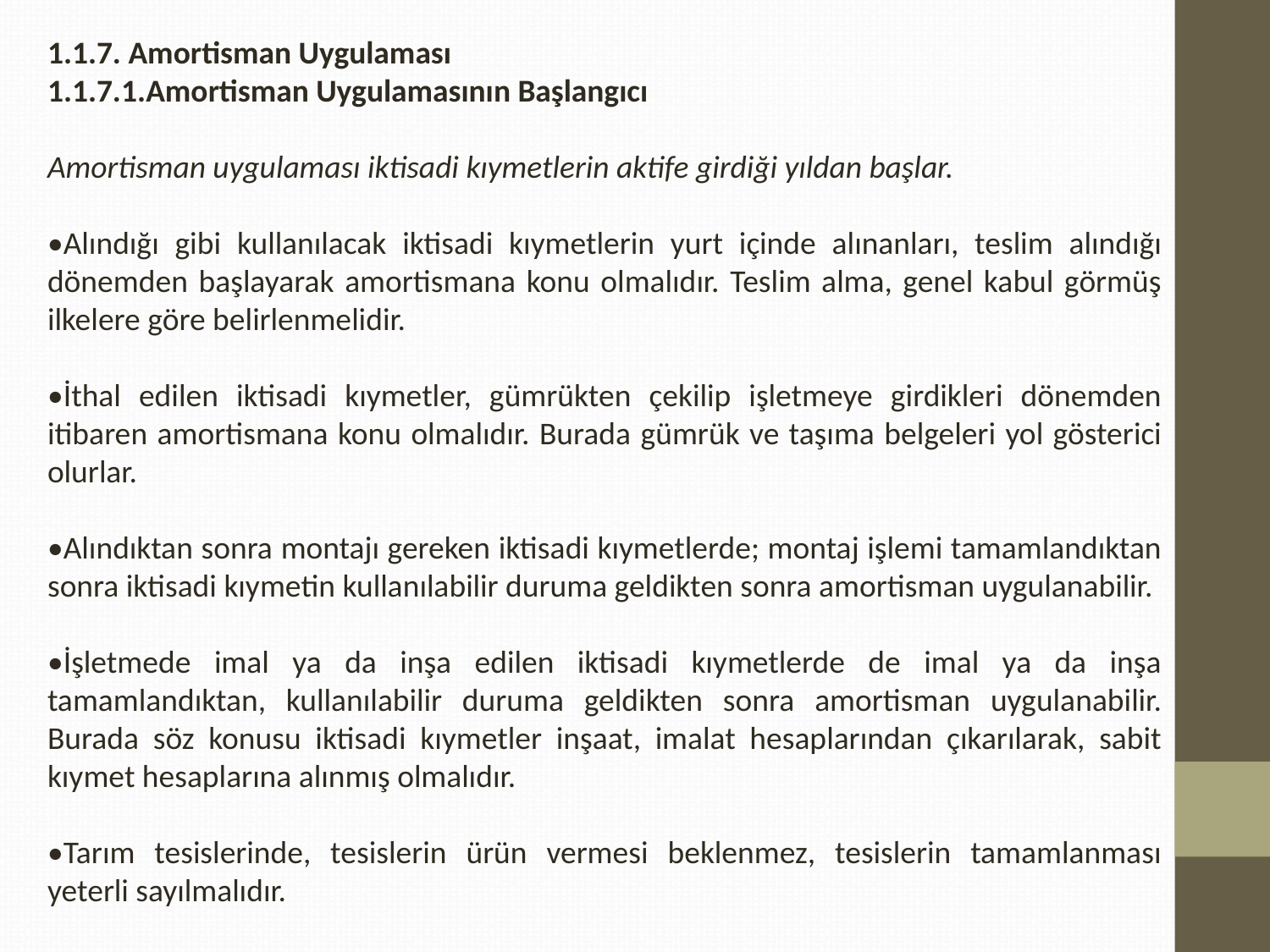

1.1.7. Amortisman Uygulaması
1.1.7.1.Amortisman Uygulamasının Başlangıcı

Amortisman uygulaması iktisadi kıymetlerin aktife girdiği yıldan başlar.

•Alındığı gibi kullanılacak iktisadi kıymetlerin yurt içinde alınanları, teslim alındığı dönemden başlayarak amortismana konu olmalıdır. Teslim alma, genel kabul görmüş ilkelere göre belirlenmelidir.

•İthal edilen iktisadi kıymetler, gümrükten çekilip işletmeye girdikleri dönemden itibaren amortismana konu olmalıdır. Burada gümrük ve taşıma belgeleri yol gösterici olurlar.

•Alındıktan sonra montajı gereken iktisadi kıymetlerde; montaj işlemi tamamlandıktan sonra iktisadi kıymetin kullanılabilir duruma geldikten sonra amortisman uygulanabilir.

•İşletmede imal ya da inşa edilen iktisadi kıymetlerde de imal ya da inşa tamamlandıktan, kullanılabilir duruma geldikten sonra amortisman uygulanabilir. Burada söz konusu iktisadi kıymetler inşaat, imalat hesaplarından çıkarılarak, sabit kıymet hesaplarına alınmış olmalıdır.

•Tarım tesislerinde, tesislerin ürün vermesi beklenmez, tesislerin tamamlanması yeterli sayılmalıdır.